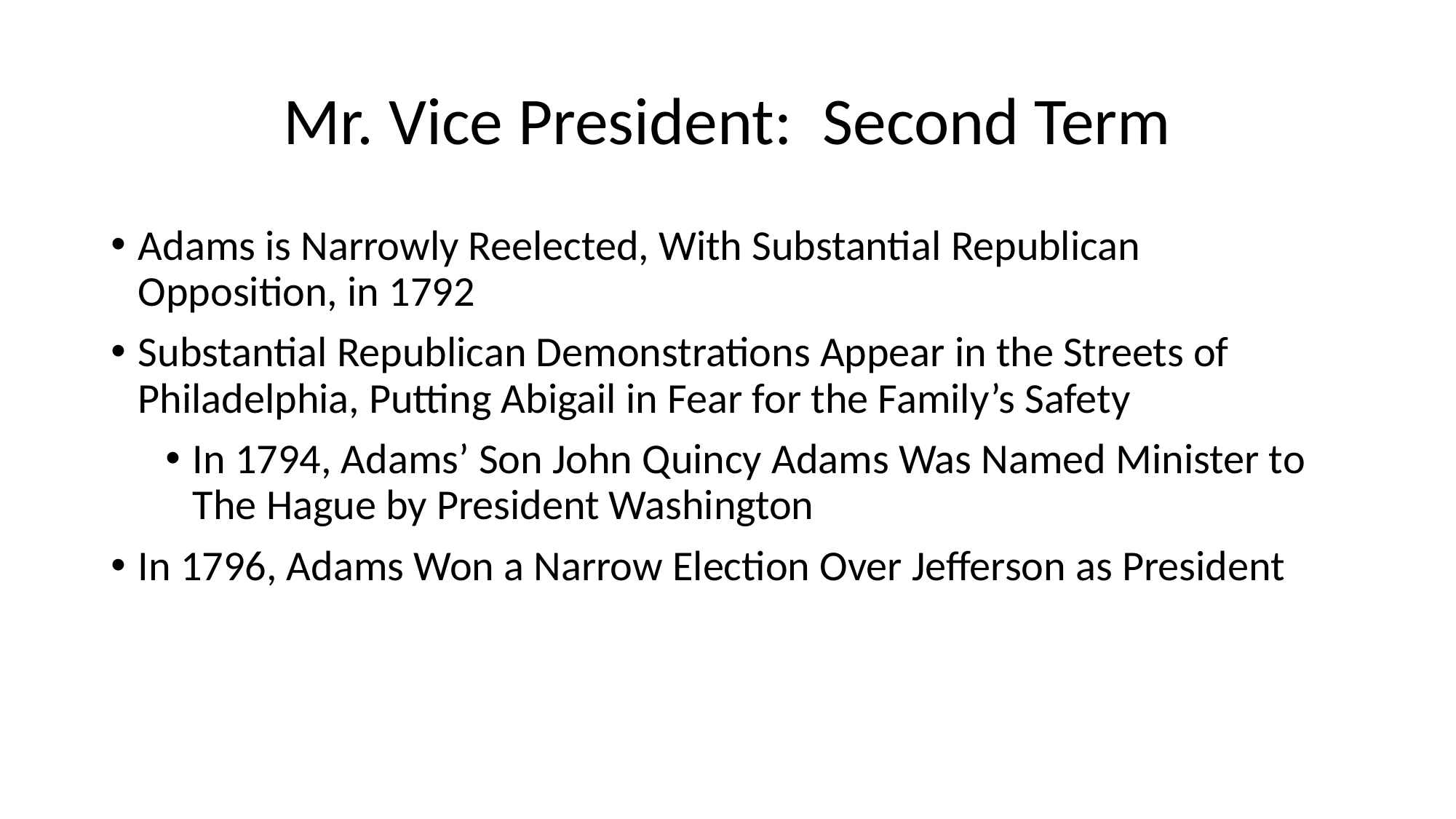

# Mr. Vice President:  Second Term
Adams is Narrowly Reelected, With Substantial Republican Opposition, in 1792
Substantial Republican Demonstrations Appear in the Streets of Philadelphia, Putting Abigail in Fear for the Family’s Safety
In 1794, Adams’ Son John Quincy Adams Was Named Minister to The Hague by President Washington
In 1796, Adams Won a Narrow Election Over Jefferson as President